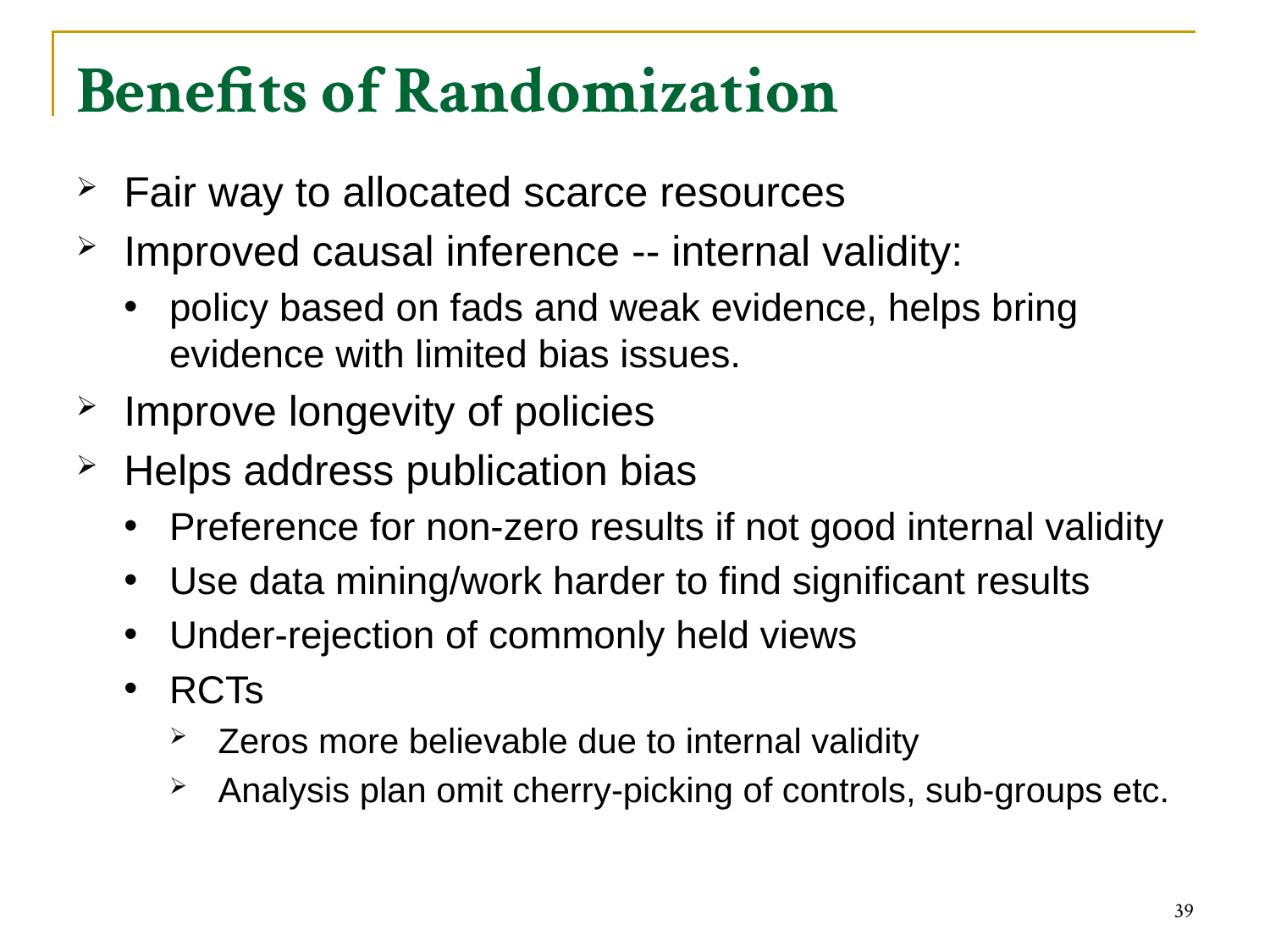

# Benefits of Randomization
Fair way to allocated scarce resources
Improved causal inference -- internal validity:
policy based on fads and weak evidence, helps bring evidence with limited bias issues.
Improve longevity of policies
Helps address publication bias
Preference for non-zero results if not good internal validity
Use data mining/work harder to find significant results
Under-rejection of commonly held views
RCTs
Zeros more believable due to internal validity
Analysis plan omit cherry-picking of controls, sub-groups etc.

39